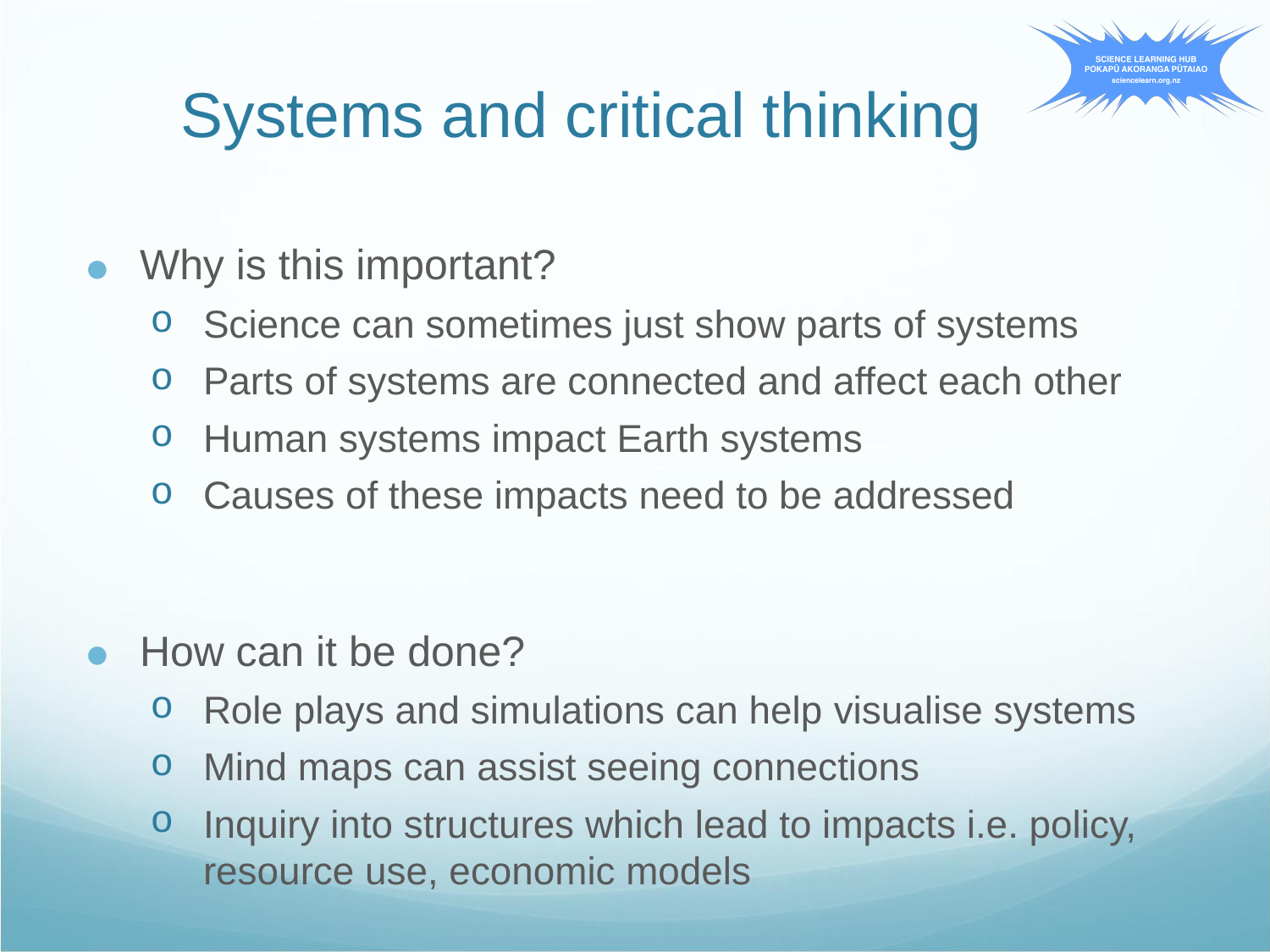

# Systems and critical thinking
Why is this important?
Science can sometimes just show parts of systems
Parts of systems are connected and affect each other
Human systems impact Earth systems
Causes of these impacts need to be addressed

How can it be done?
Role plays and simulations can help visualise systems
Mind maps can assist seeing connections
Inquiry into structures which lead to impacts i.e. policy, resource use, economic models